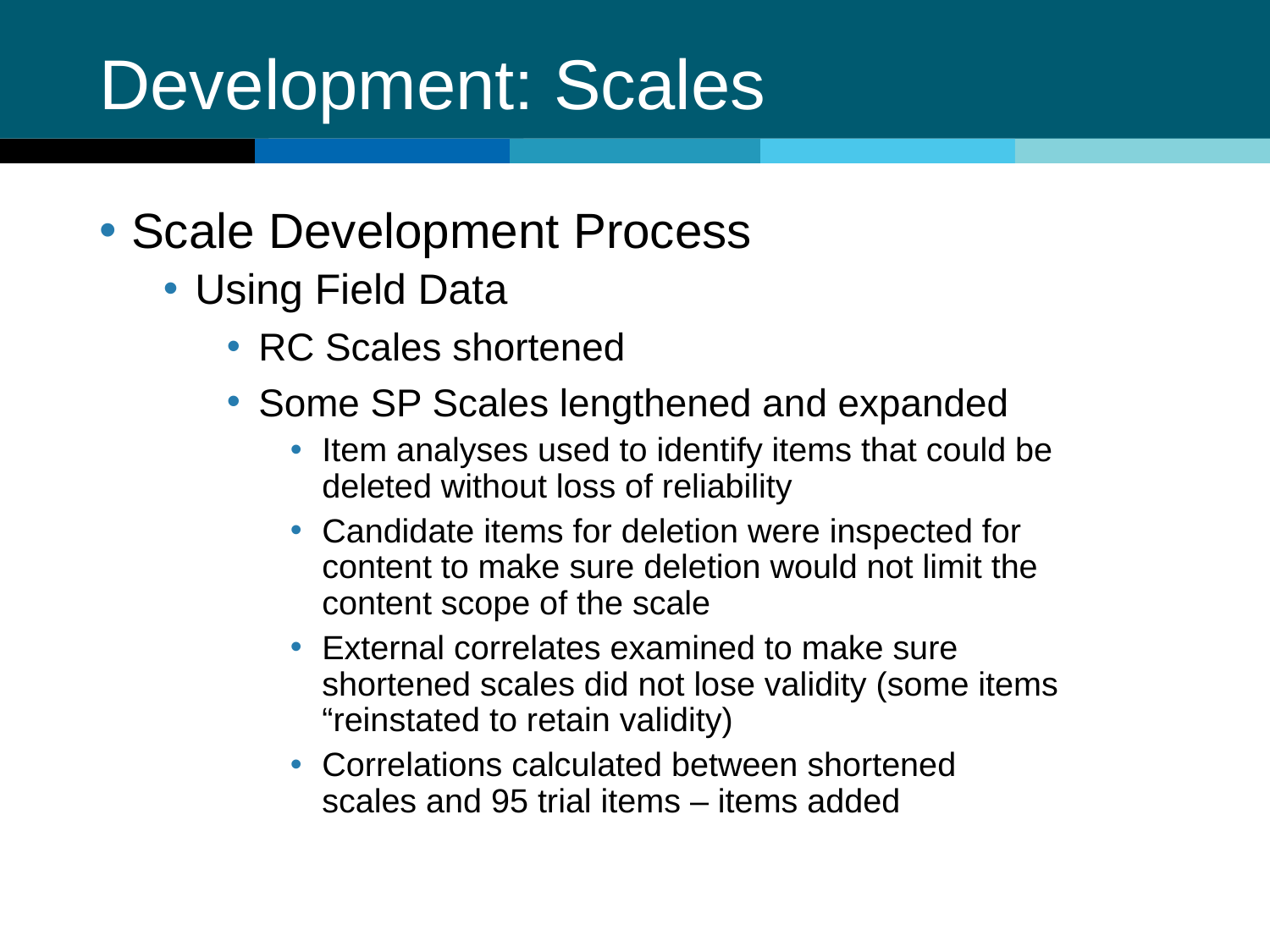

# Development: Scales
Scale Development Process
Using Field Data
RC Scales shortened
Some SP Scales lengthened and expanded
Item analyses used to identify items that could be deleted without loss of reliability
Candidate items for deletion were inspected for content to make sure deletion would not limit the content scope of the scale
External correlates examined to make sure shortened scales did not lose validity (some items “reinstated to retain validity)
Correlations calculated between shortened scales and 95 trial items – items added